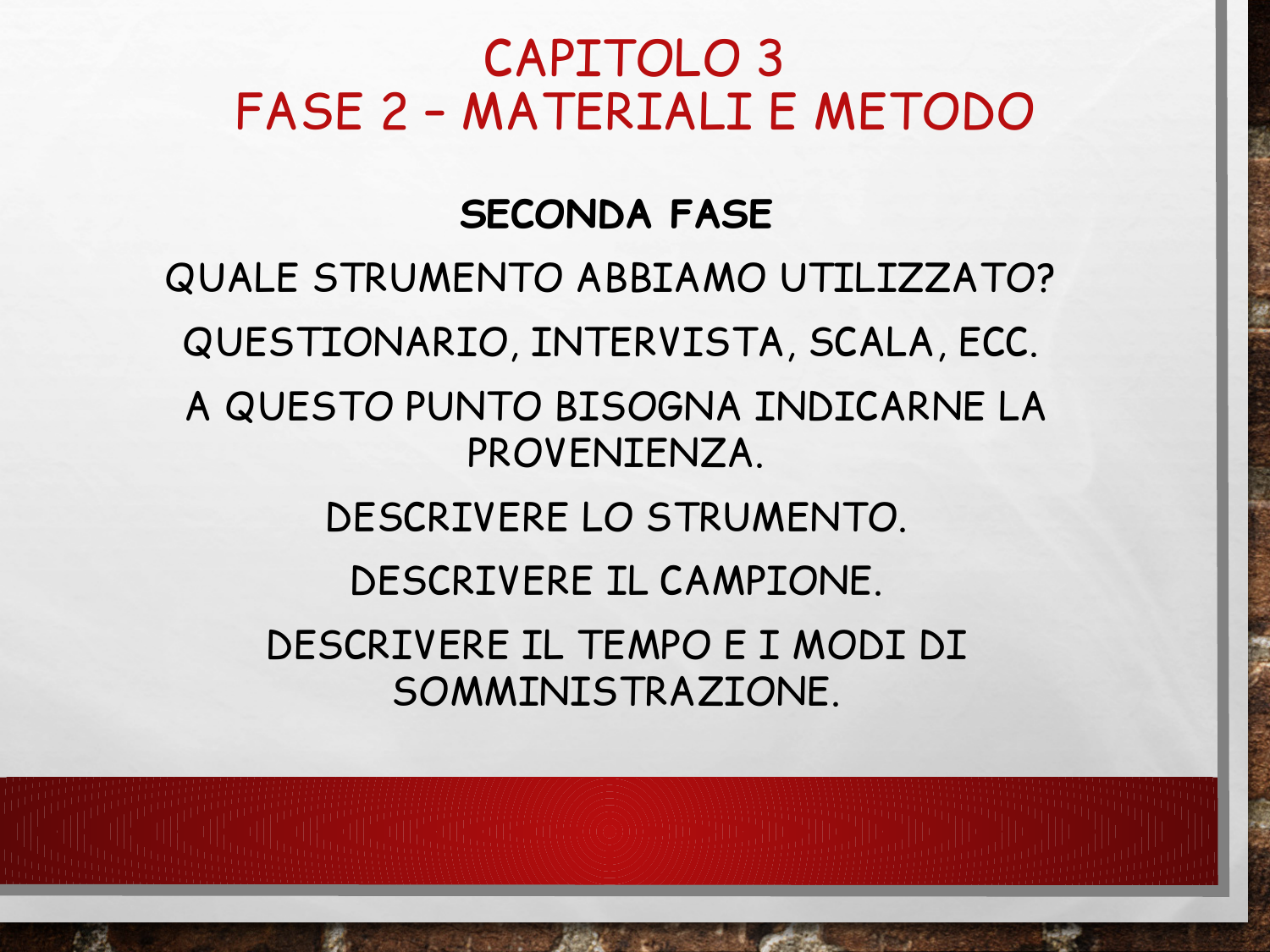

Capitolo 3
fase 2 – materiali e metodo
Seconda fase
Quale strumento abbiamo utilizzato?
Questionario, intervista, scala, ecc.
A questo punto bisogna indicarne la provenienza.
Descrivere lo strumento.
Descrivere il campione.
Descrivere il tempo e i modi di somministrazione.